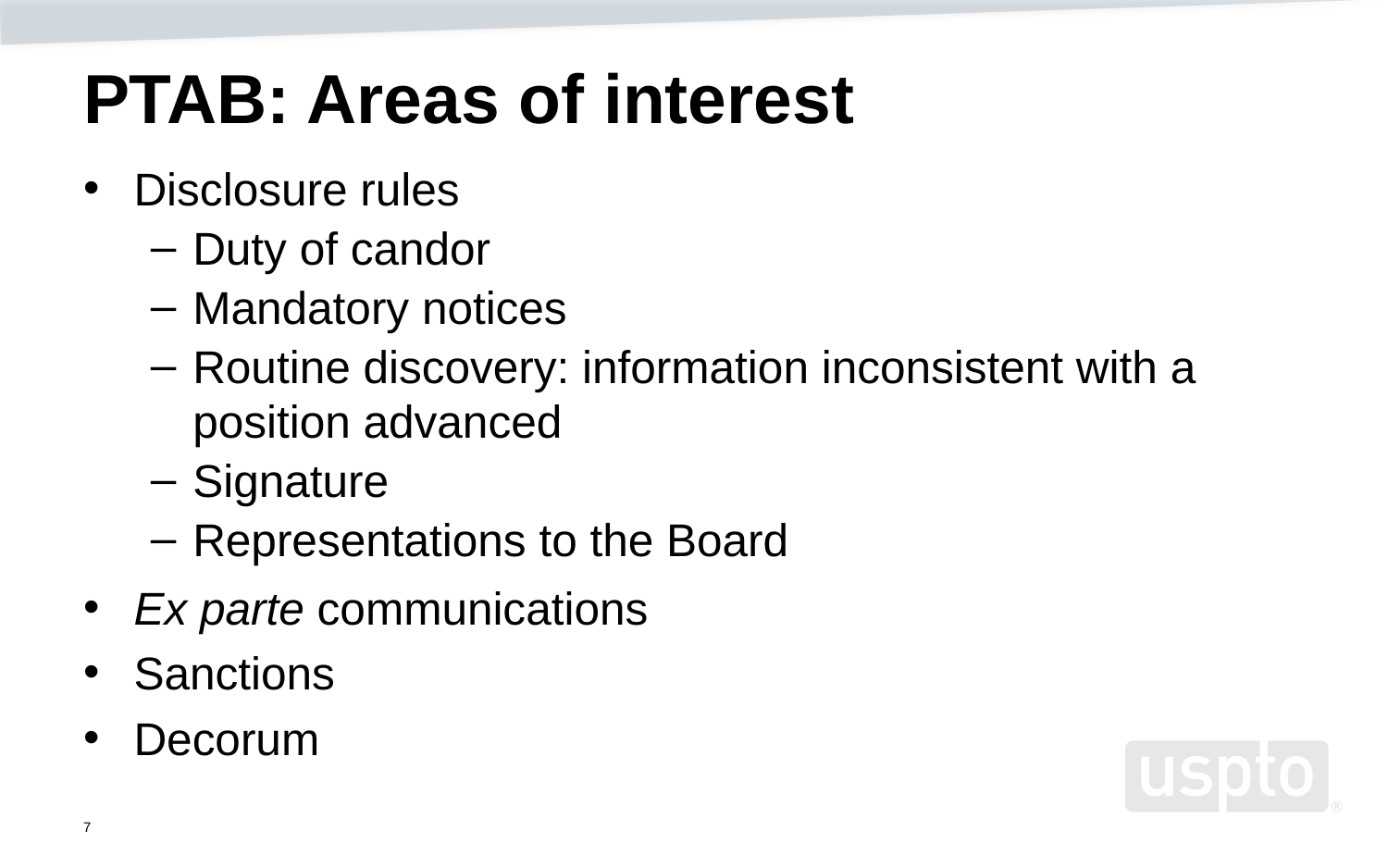

# PTAB: Areas of interest
Disclosure rules
Duty of candor
Mandatory notices
Routine discovery: information inconsistent with a position advanced
Signature
Representations to the Board
Ex parte communications
Sanctions
Decorum

7